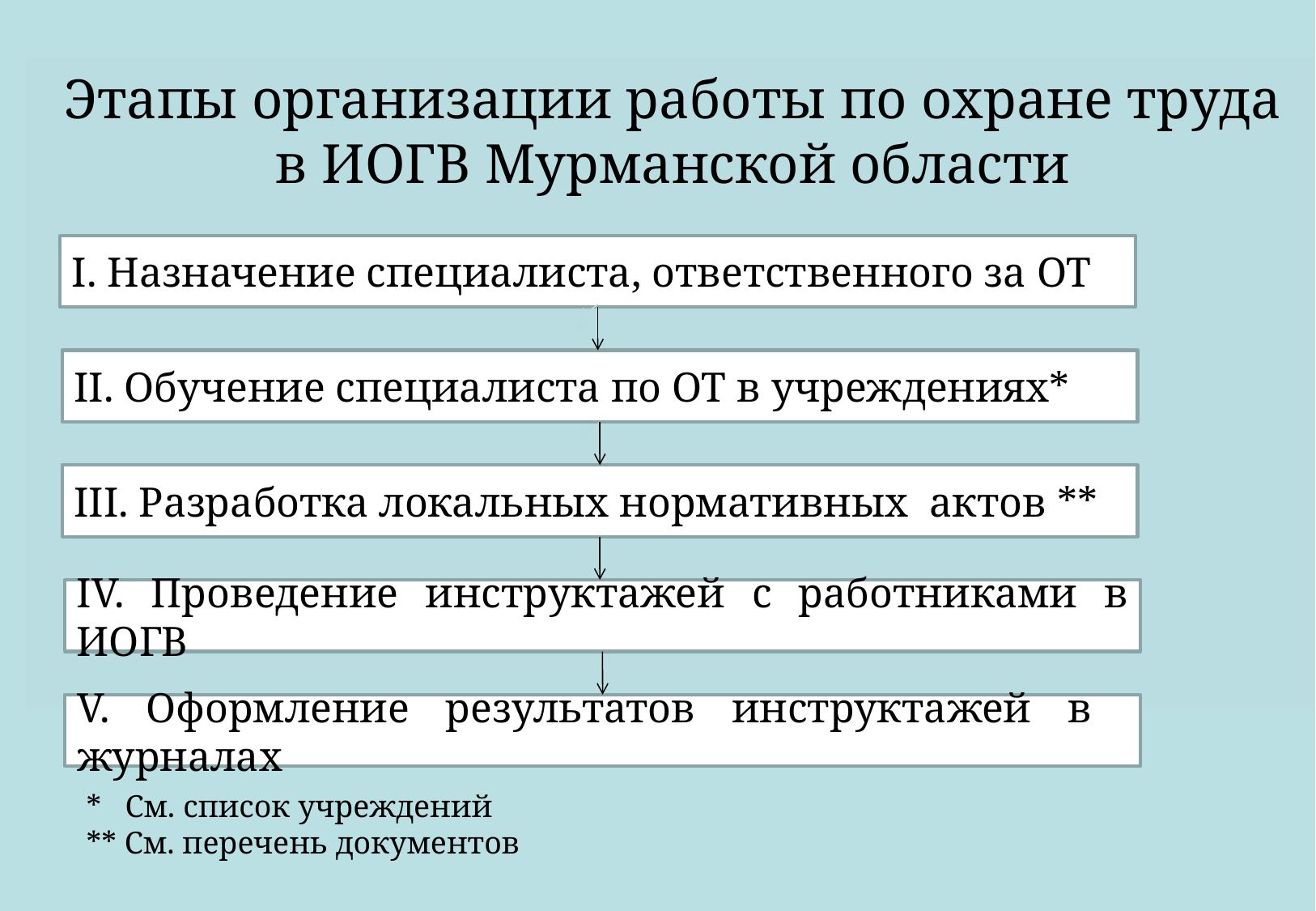

# Этапы организации работы по охране труда в ИОГВ Мурманской области
I. Назначение специалиста, ответственного за ОТ
II. Обучение специалиста по ОТ в учреждениях*
III. Разработка локальных нормативных  актов **
IV. Проведение инструктажей с работниками в ИОГВ
V. Оформление результатов инструктажей в  журналах
*   См. список учреждений
** См. перечень документов